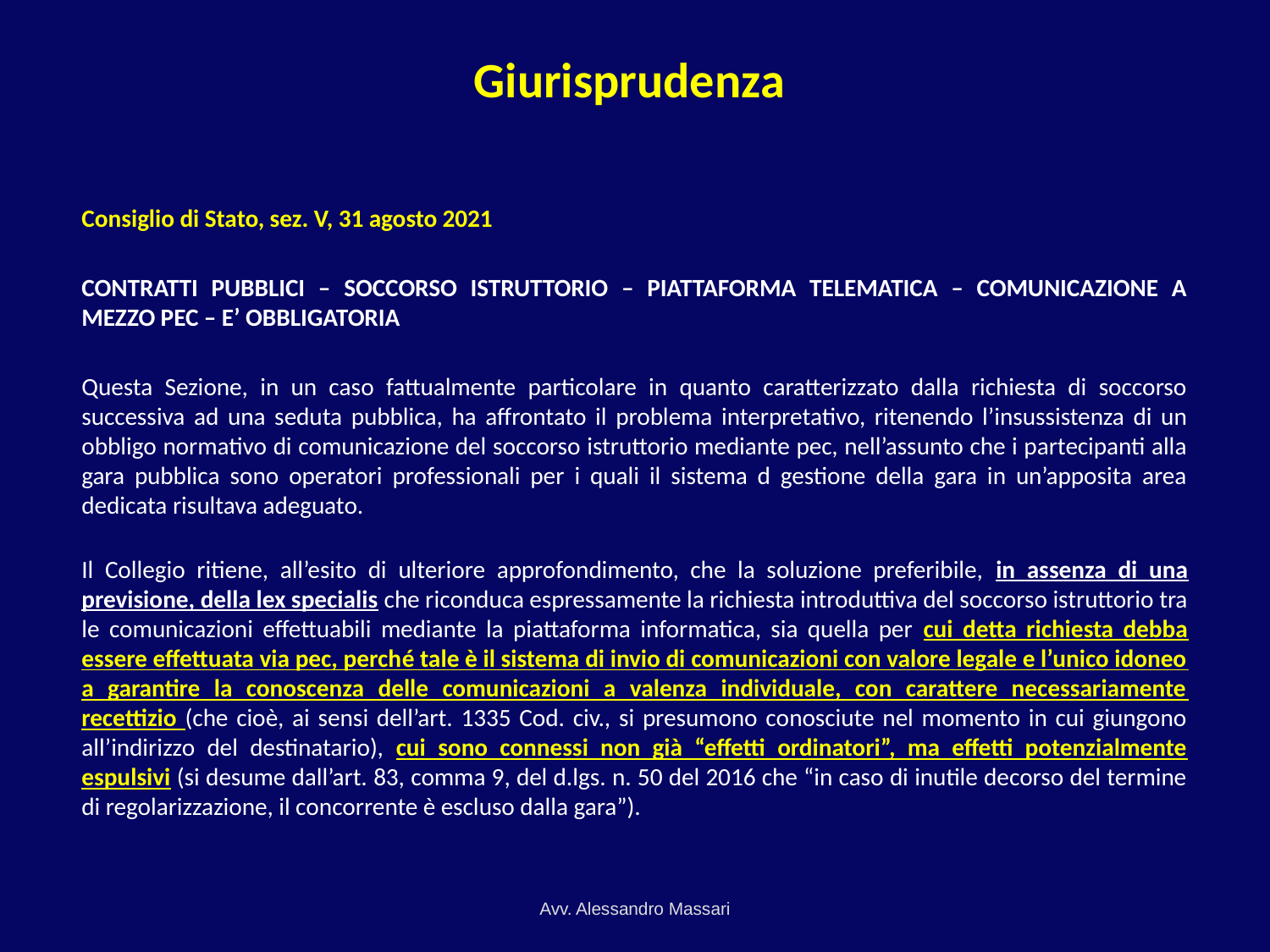

# Giurisprudenza
Consiglio di Stato, sez. V, 31 agosto 2021

CONTRATTI PUBBLICI – SOCCORSO ISTRUTTORIO – PIATTAFORMA TELEMATICA – COMUNICAZIONE A MEZZO PEC – E’ OBBLIGATORIA

Questa Sezione, in un caso fattualmente particolare in quanto caratterizzato dalla richiesta di soccorso successiva ad una seduta pubblica, ha affrontato il problema interpretativo, ritenendo l’insussistenza di un obbligo normativo di comunicazione del soccorso istruttorio mediante pec, nell’assunto che i partecipanti alla gara pubblica sono operatori professionali per i quali il sistema d gestione della gara in un’apposita area dedicata risultava adeguato.
Il Collegio ritiene, all’esito di ulteriore approfondimento, che la soluzione preferibile, in assenza di una previsione, della lex specialis che riconduca espressamente la richiesta introduttiva del soccorso istruttorio tra le comunicazioni effettuabili mediante la piattaforma informatica, sia quella per cui detta richiesta debba essere effettuata via pec, perché tale è il sistema di invio di comunicazioni con valore legale e l’unico idoneo a garantire la conoscenza delle comunicazioni a valenza individuale, con carattere necessariamente recettizio (che cioè, ai sensi dell’art. 1335 Cod. civ., si presumono conosciute nel momento in cui giungono all’indirizzo del destinatario), cui sono connessi non già “effetti ordinatori”, ma effetti potenzialmente espulsivi (si desume dall’art. 83, comma 9, del d.lgs. n. 50 del 2016 che “in caso di inutile decorso del termine di regolarizzazione, il concorrente è escluso dalla gara”).
Avv. Alessandro Massari